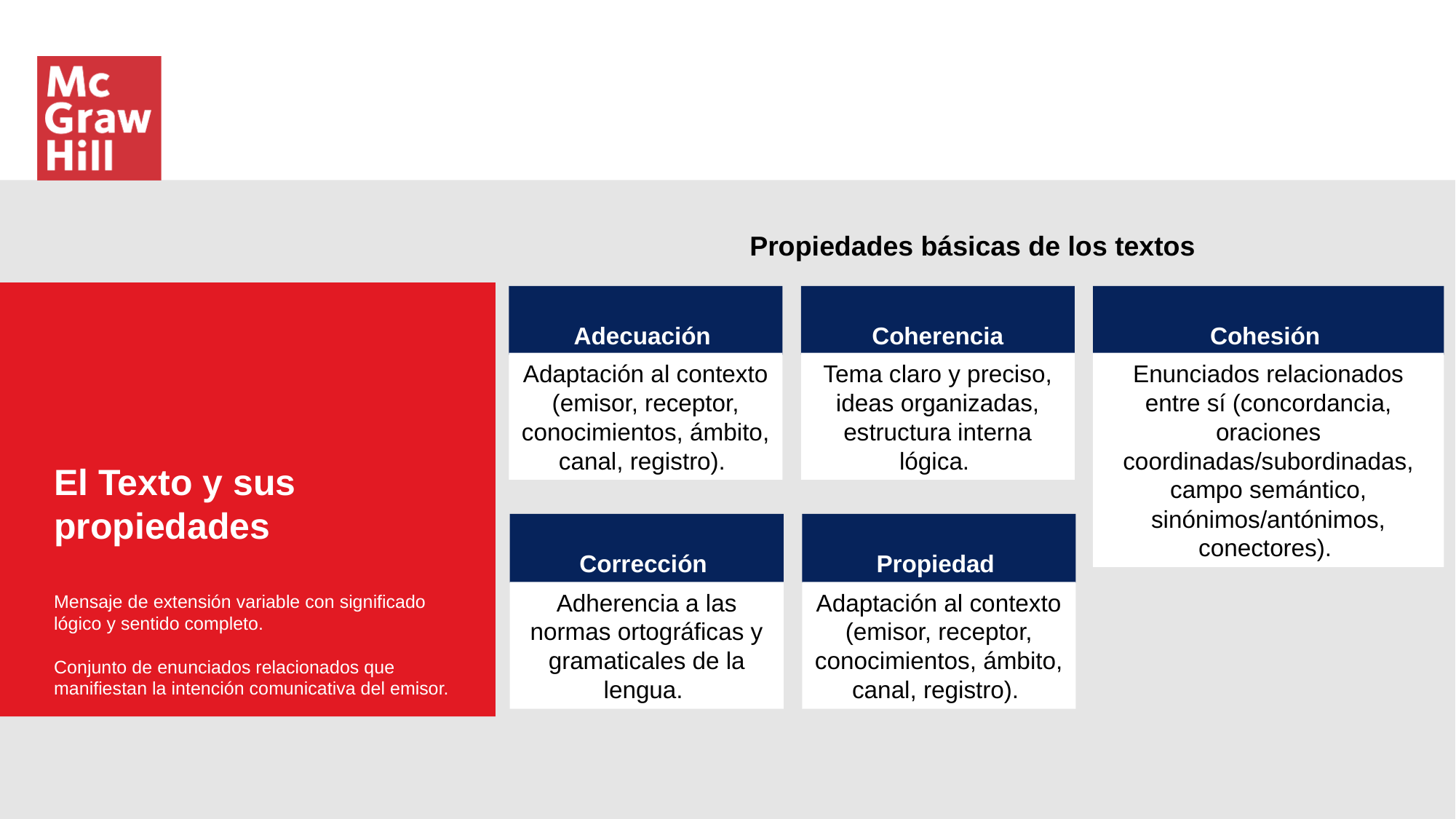

Propiedades básicas de los textos
Adecuación
Coherencia
Cohesión
Adaptación al contexto (emisor, receptor, conocimientos, ámbito, canal, registro).
Tema claro y preciso, ideas organizadas, estructura interna lógica.
Enunciados relacionados entre sí (concordancia, oraciones coordinadas/subordinadas, campo semántico, sinónimos/antónimos, conectores).
El Texto y sus propiedades

Mensaje de extensión variable con significado lógico y sentido completo.

Conjunto de enunciados relacionados que manifiestan la intención comunicativa del emisor.
Corrección
Propiedad
Adherencia a las normas ortográficas y gramaticales de la lengua.
Adaptación al contexto (emisor, receptor, conocimientos, ámbito, canal, registro).